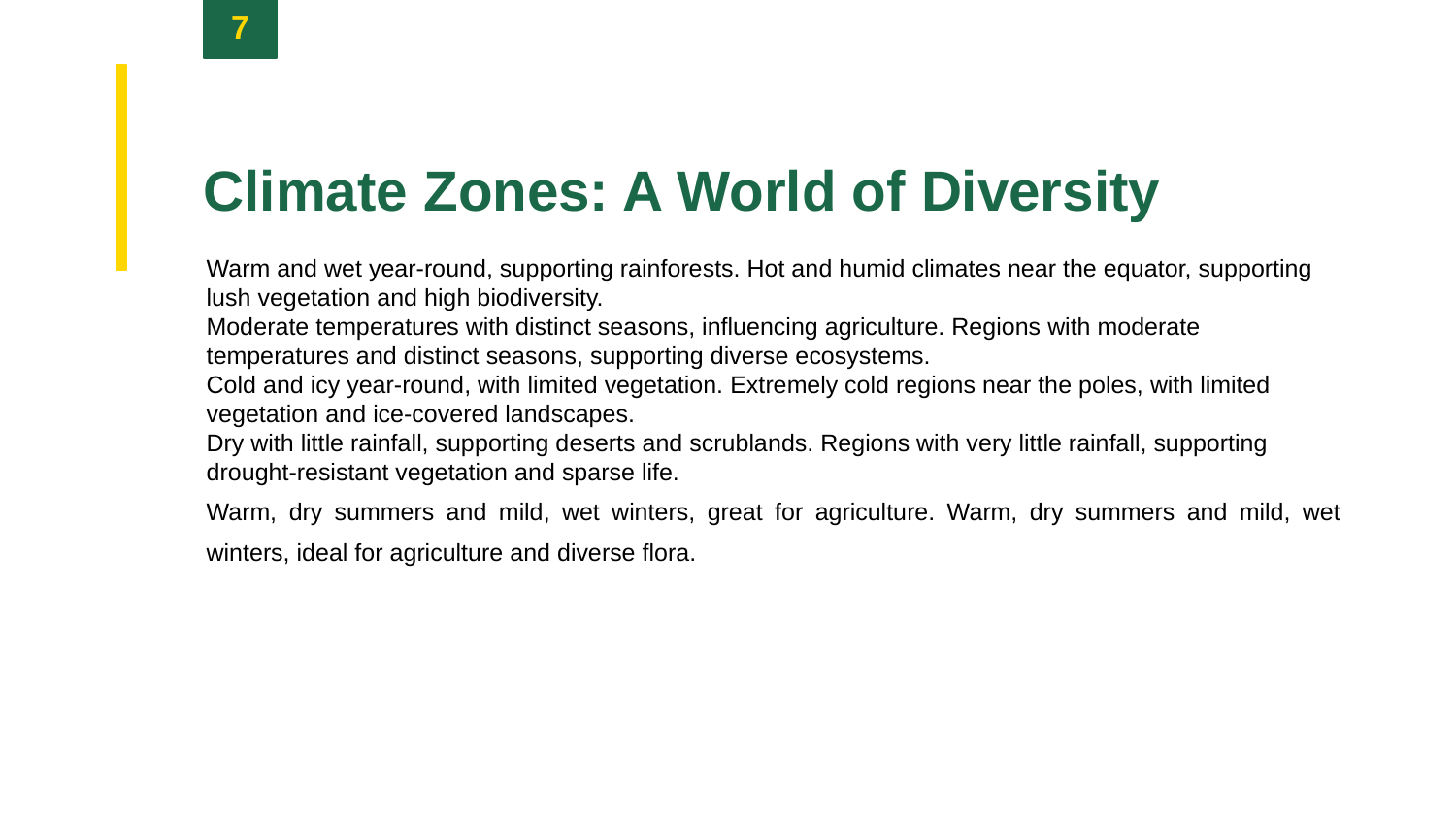

7

Climate Zones: A World of Diversity
Warm and wet year-round, supporting rainforests. Hot and humid climates near the equator, supporting lush vegetation and high biodiversity.
Moderate temperatures with distinct seasons, influencing agriculture. Regions with moderate temperatures and distinct seasons, supporting diverse ecosystems.
Cold and icy year-round, with limited vegetation. Extremely cold regions near the poles, with limited vegetation and ice-covered landscapes.
Dry with little rainfall, supporting deserts and scrublands. Regions with very little rainfall, supporting drought-resistant vegetation and sparse life.
Warm, dry summers and mild, wet winters, great for agriculture. Warm, dry summers and mild, wet winters, ideal for agriculture and diverse flora.